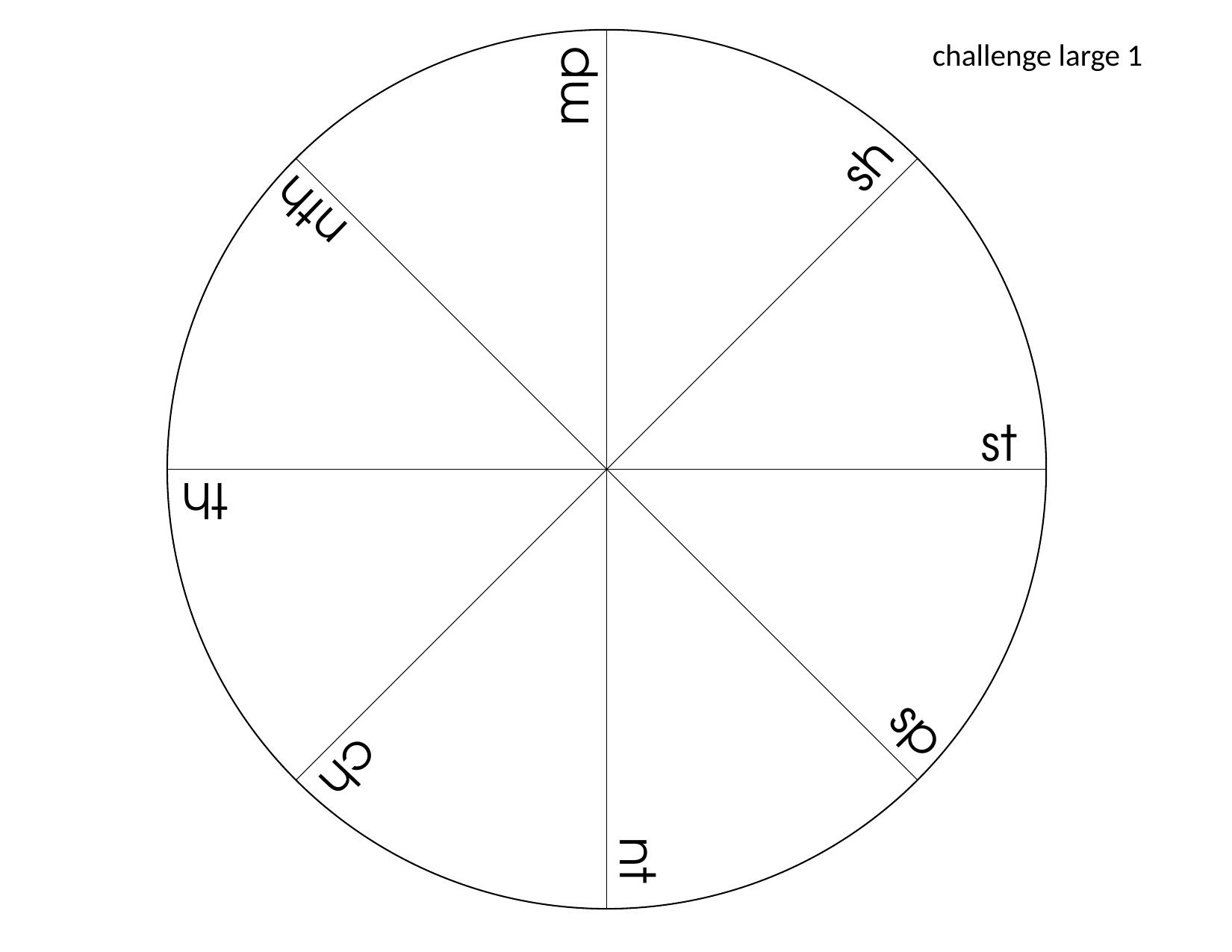

mp
sh
nth
st
th
sp
ch
nt

challenge large 1